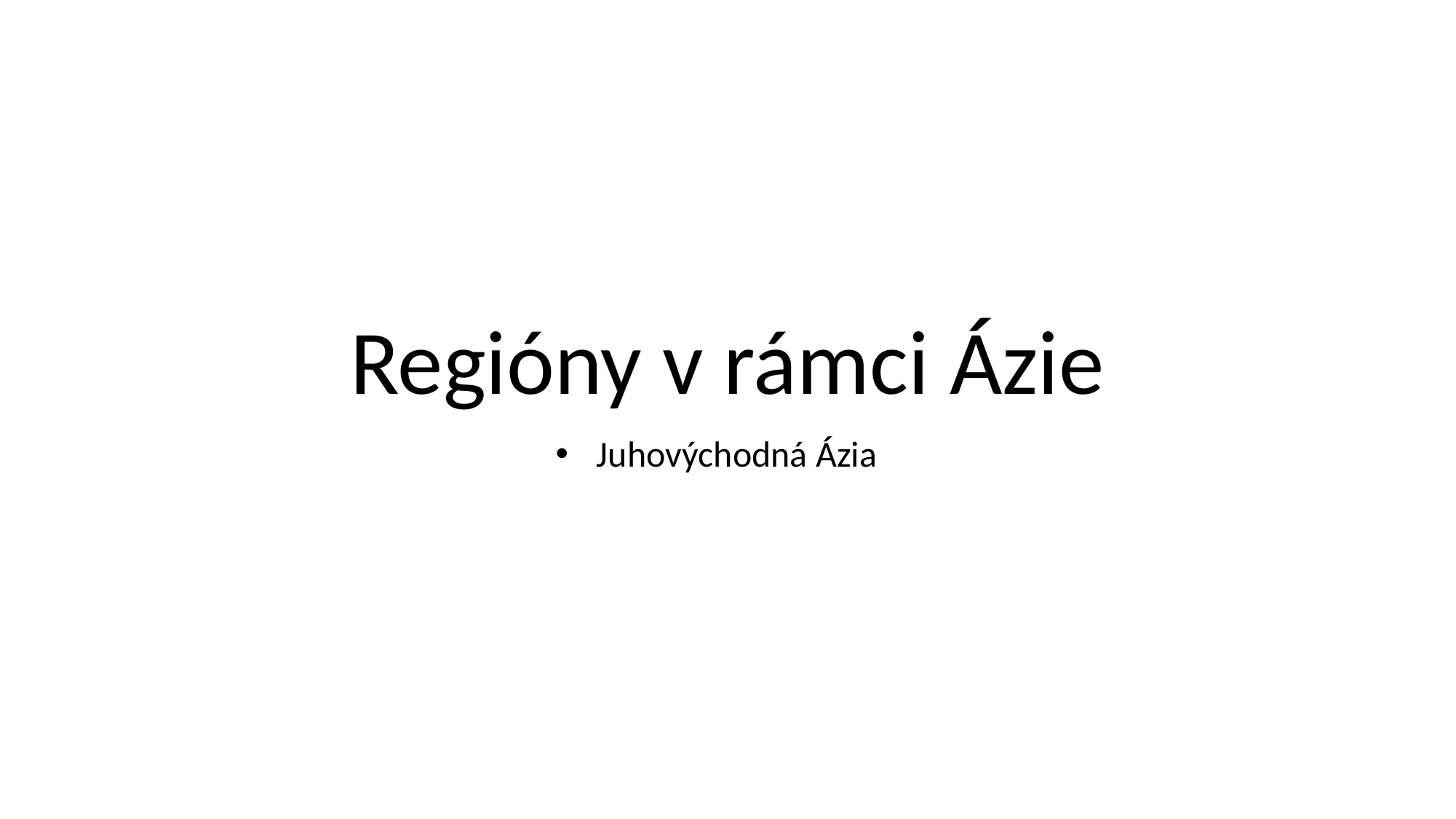

# Regióny v rámci Ázie
Juhovýchodná Ázia